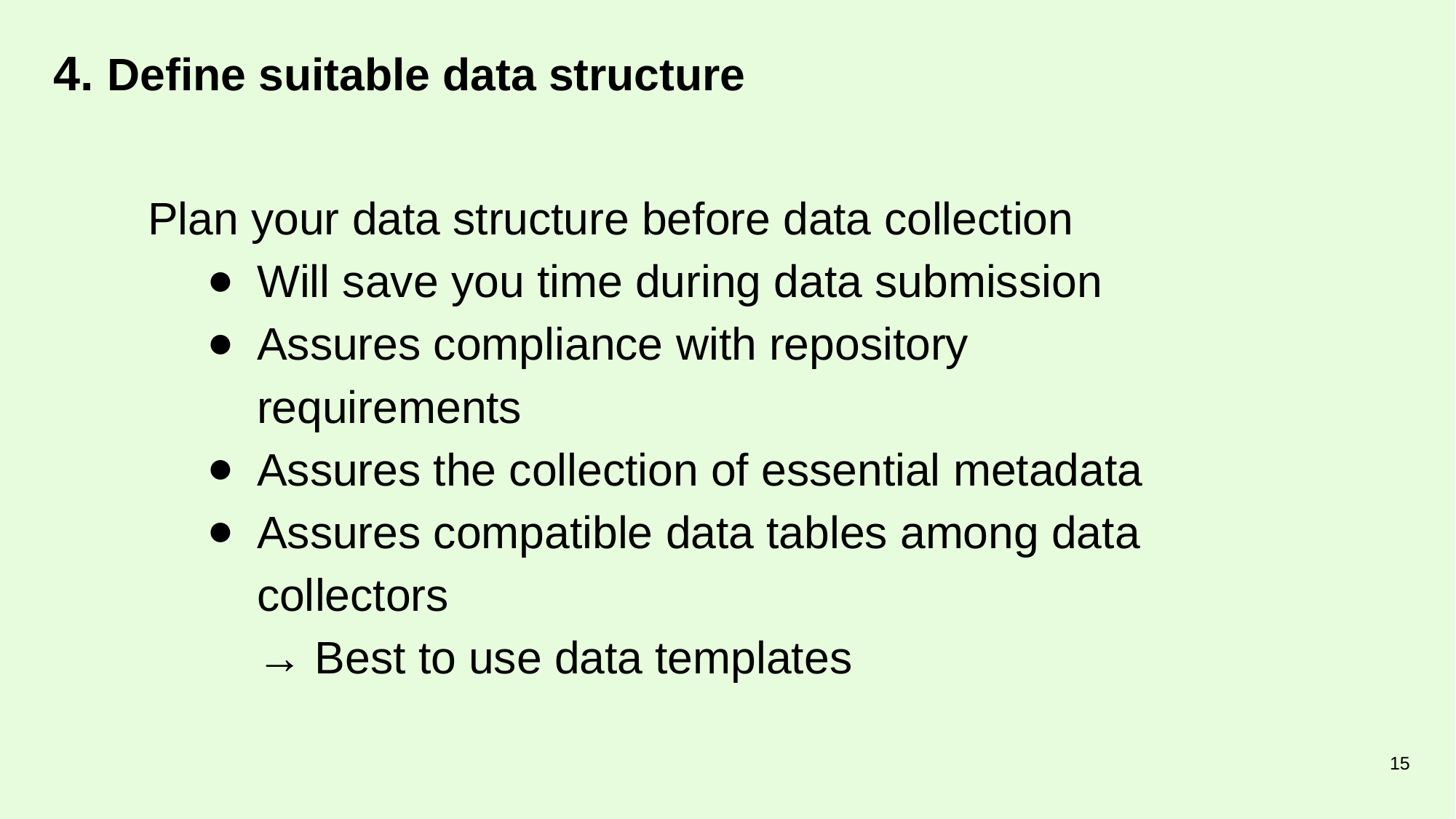

# 4. Define suitable data structure
Plan your data structure before data collection
Will save you time during data submission
Assures compliance with repository requirements
Assures the collection of essential metadata
Assures compatible data tables among data collectors
→ Best to use data templates
15